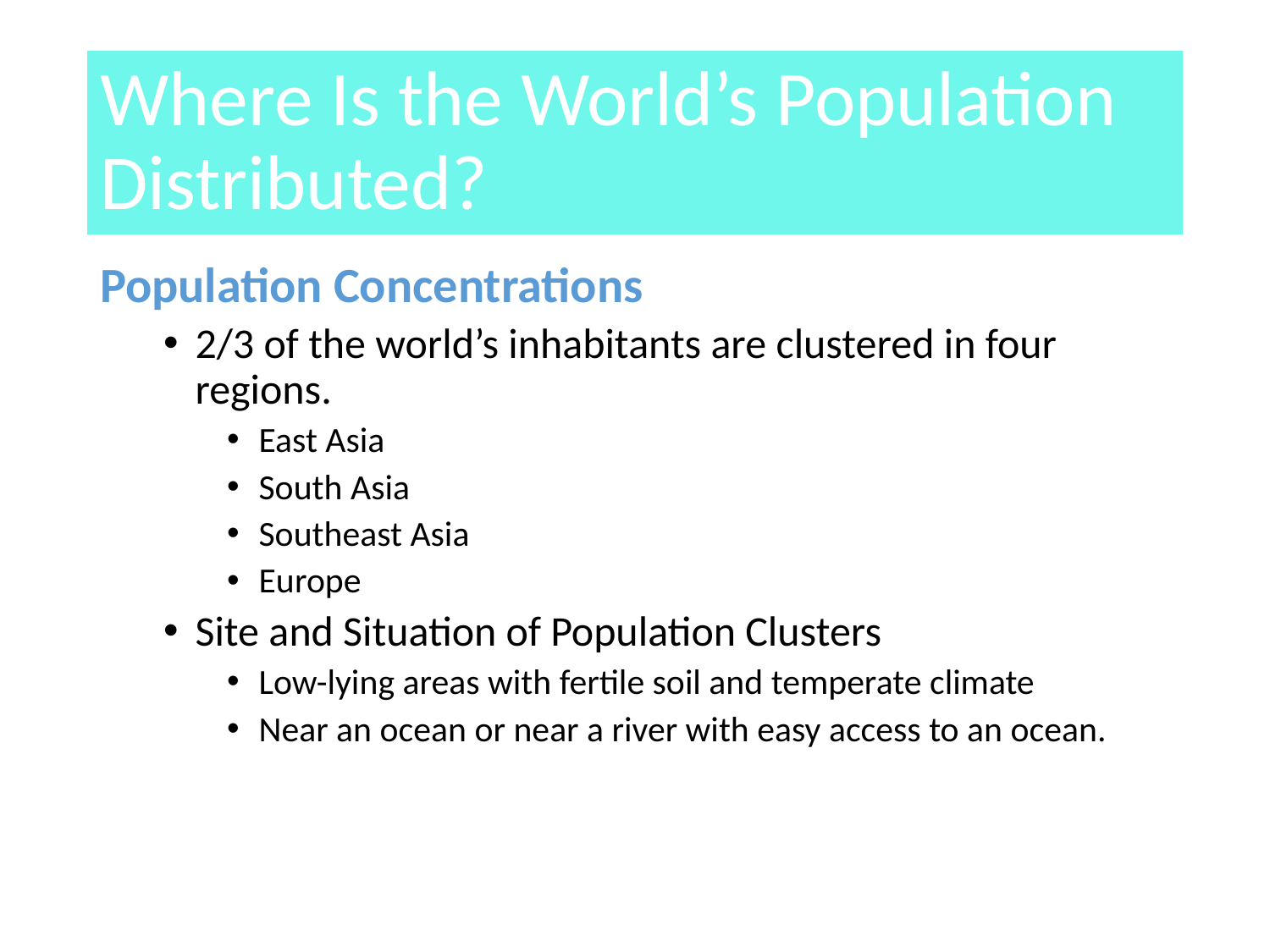

# Where Is the World’s Population Distributed?
Population Concentrations
2/3 of the world’s inhabitants are clustered in four regions.
East Asia
South Asia
Southeast Asia
Europe
Site and Situation of Population Clusters
Low-lying areas with fertile soil and temperate climate
Near an ocean or near a river with easy access to an ocean.